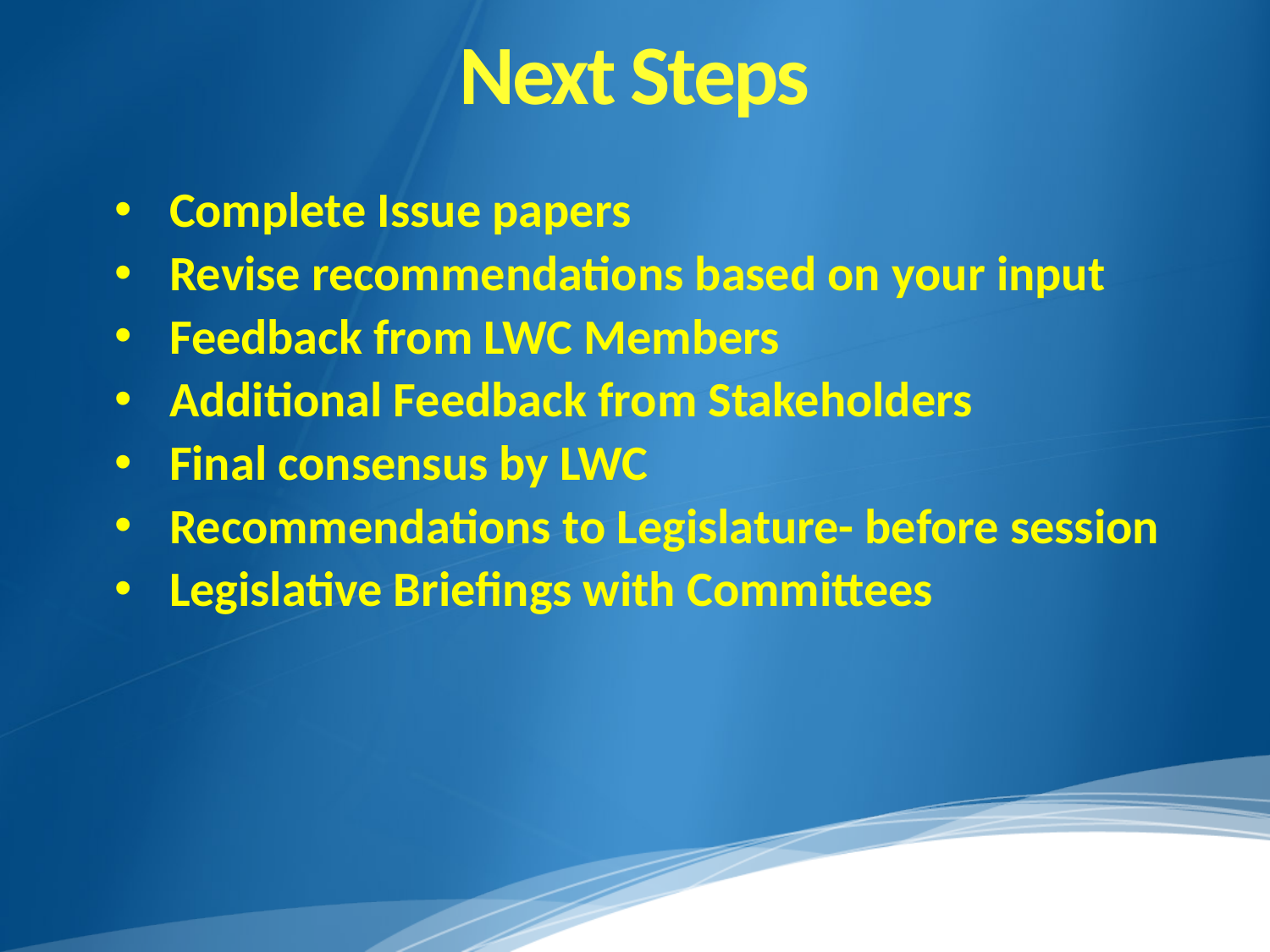

# Next Steps

Complete Issue papers
Revise recommendations based on your input
Feedback from LWC Members
Additional Feedback from Stakeholders
Final consensus by LWC
Recommendations to Legislature- before session
Legislative Briefings with Committees